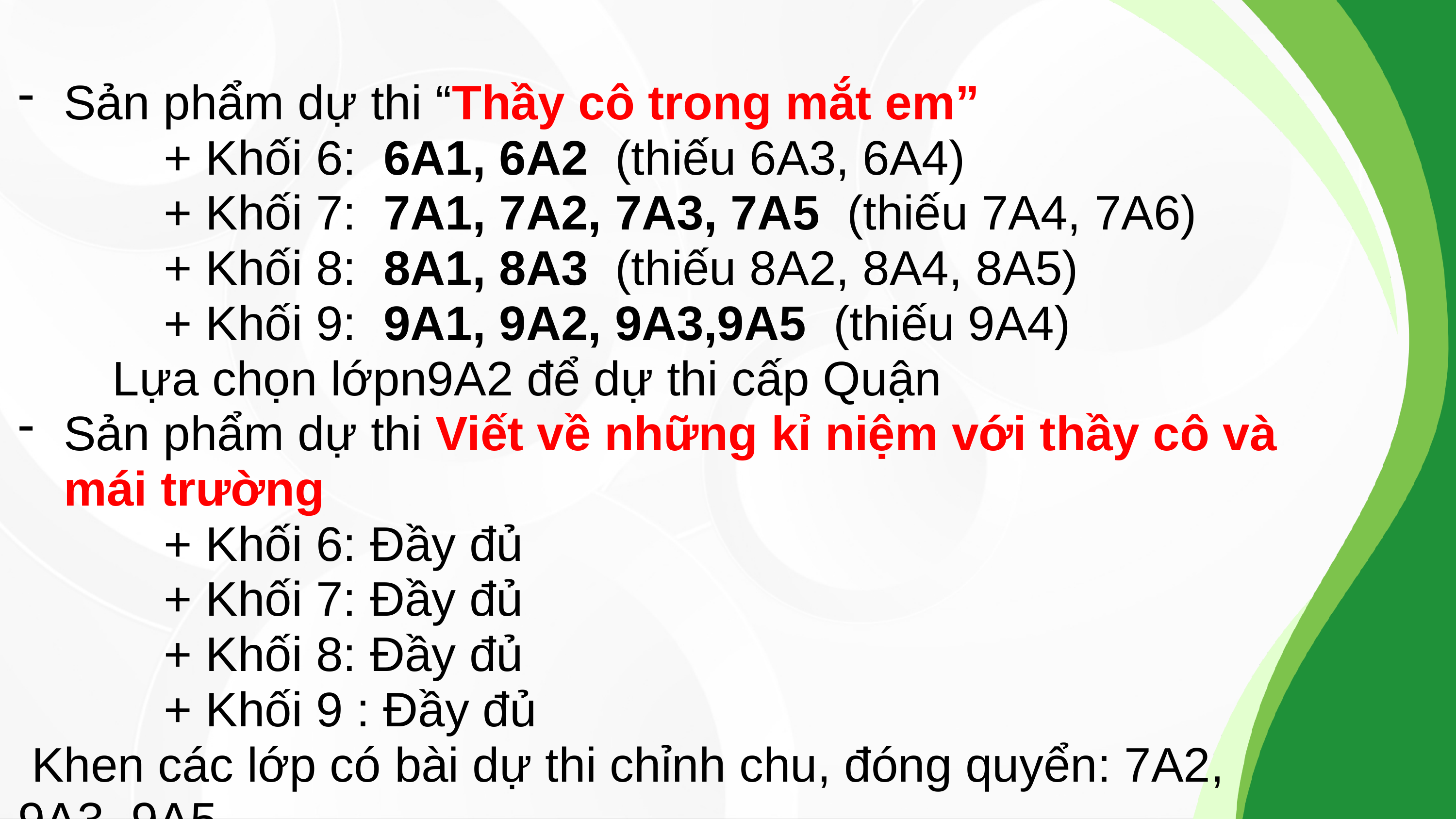

Sản phẩm dự thi “Thầy cô trong mắt em”
		+ Khối 6:  6A1, 6A2  (thiếu 6A3, 6A4)
		+ Khối 7:  7A1, 7A2, 7A3, 7A5  (thiếu 7A4, 7A6)
 		+ Khối 8:  8A1, 8A3  (thiếu 8A2, 8A4, 8A5)
		+ Khối 9:  9A1, 9A2, 9A3,9A5  (thiếu 9A4)
       Lựa chọn lớpn9A2 để dự thi cấp Quận
Sản phẩm dự thi Viết về những kỉ niệm với thầy cô và mái trường
		+ Khối 6: Đầy đủ
		+ Khối 7: Đầy đủ
 		+ Khối 8: Đầy đủ
		+ Khối 9 : Đầy đủ
 Khen các lớp có bài dự thi chỉnh chu, đóng quyển: 7A2, 9A3, 9A5